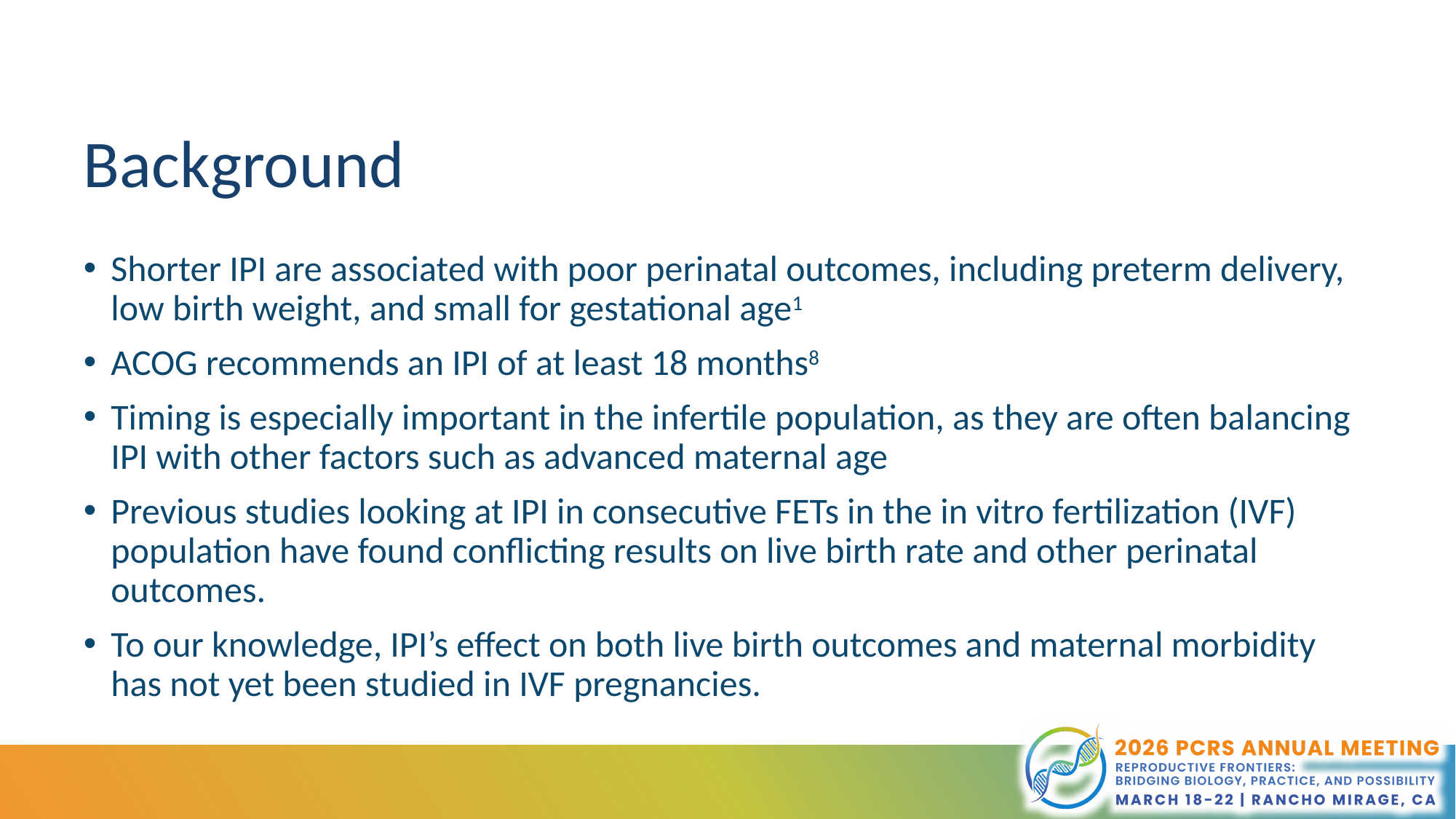

# Background
Shorter IPI are associated with poor perinatal outcomes, including preterm delivery, low birth weight, and small for gestational age1
ACOG recommends an IPI of at least 18 months8
Timing is especially important in the infertile population, as they are often balancing IPI with other factors such as advanced maternal age
Previous studies looking at IPI in consecutive FETs in the in vitro fertilization (IVF) population have found conflicting results on live birth rate and other perinatal outcomes.
To our knowledge, IPI’s effect on both live birth outcomes and maternal morbidity has not yet been studied in IVF pregnancies.